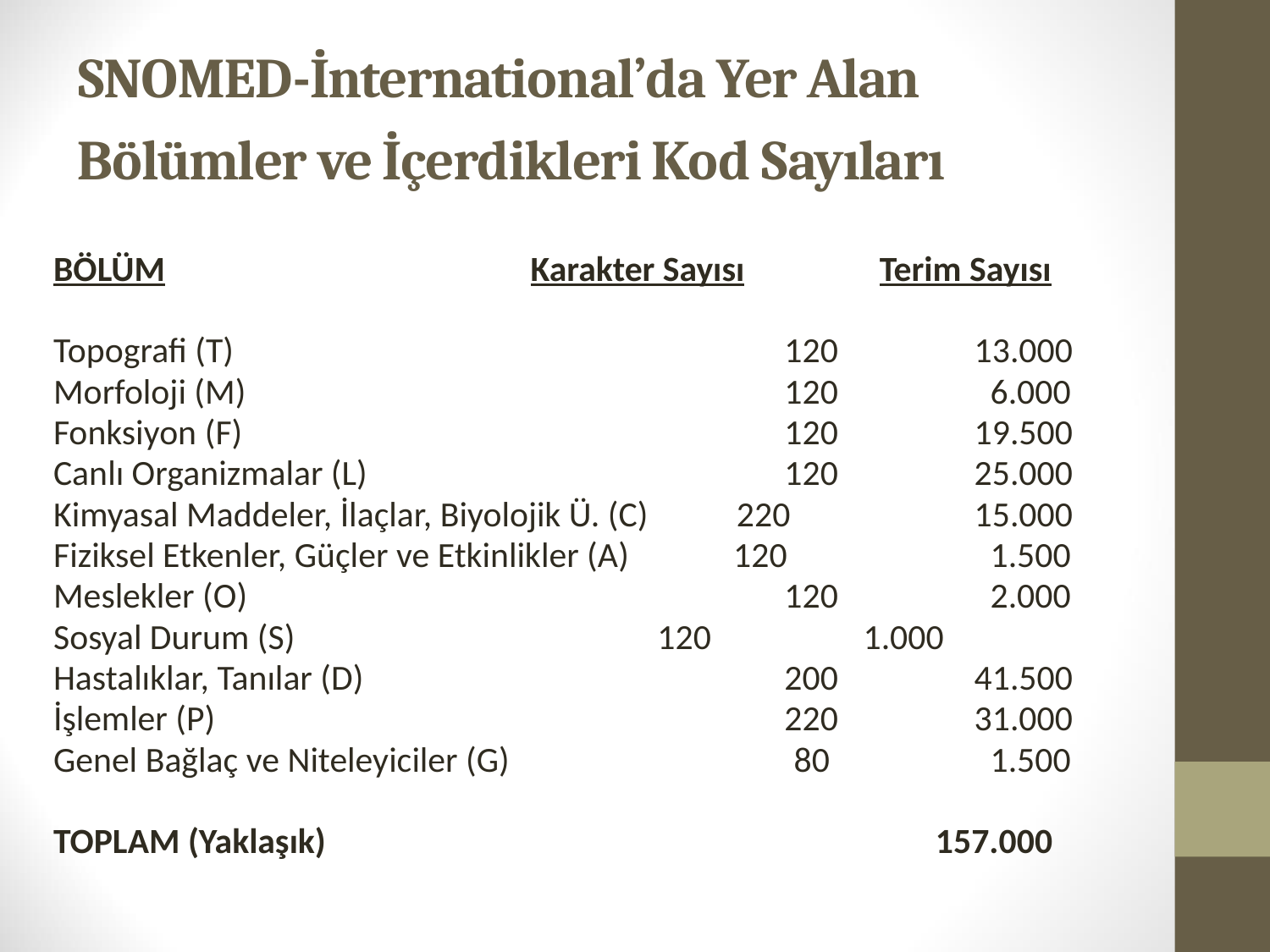

# SNOMED-İnternational’da Yer Alan Bölümler ve İçerdikleri Kod Sayıları
BÖLÜM			        Karakter Sayısı	    Terim Sayısı

Topografi (T)				        120		13.000
Morfoloji (M)				        120		  6.000
Fonksiyon (F)				        120		19.500
Canlı Organizmalar (L)			        120		25.000
Kimyasal Maddeler, İlaçlar, Biyolojik Ü. (C)           220		15.000
Fiziksel Etkenler, Güçler ve Etkinlikler (A)             120		  1.500
Meslekler (O)				        120		  2.000
Sosyal Durum (S)			        120		  1.000
Hastalıklar, Tanılar (D)			        200		41.500
İşlemler (P)				        220		31.000
Genel Bağlaç ve Niteleyiciler (G)	                         80		  1.500

TOPLAM (Yaklaşık)					           157.000